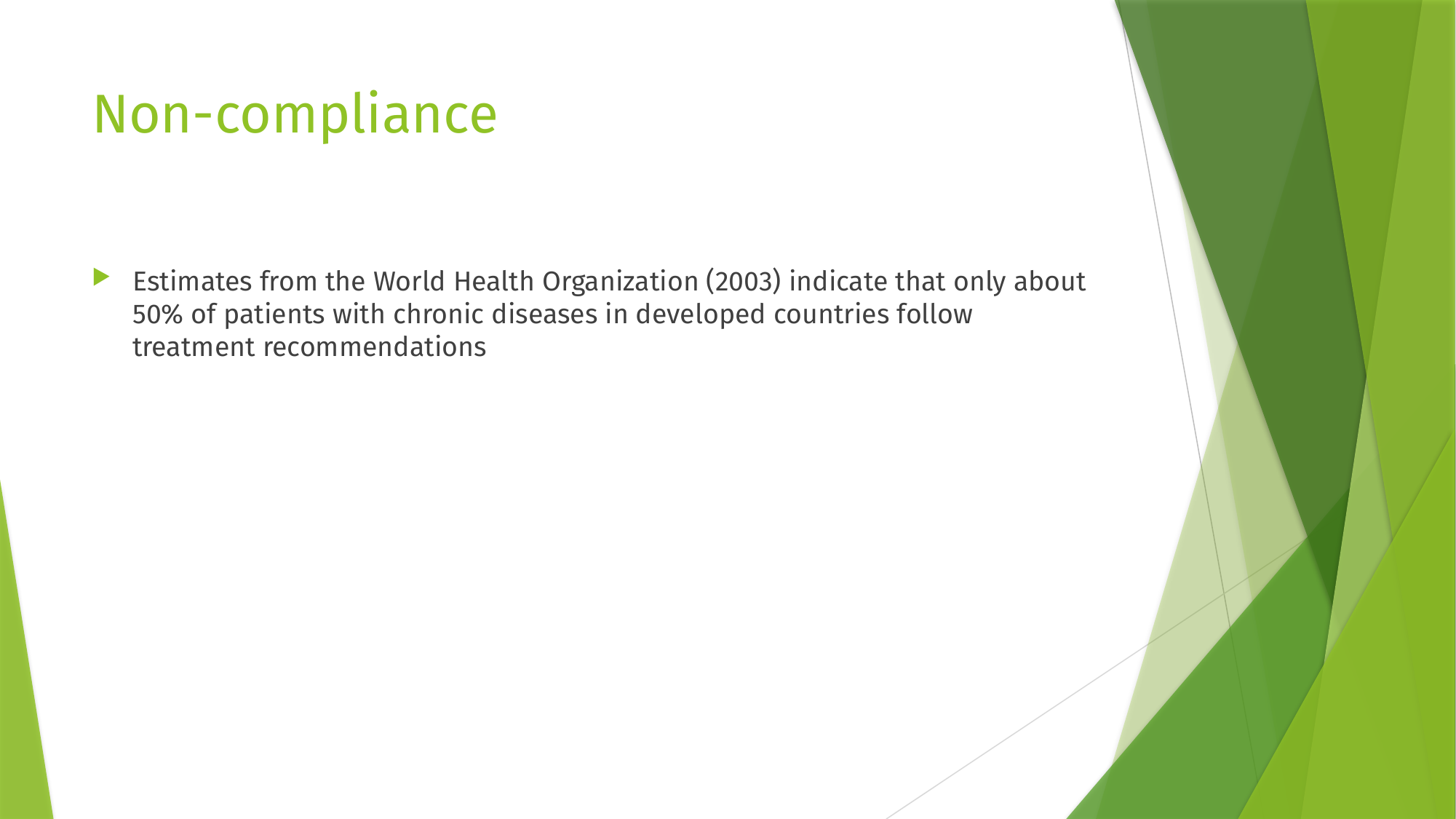

# Non-compliance
Estimates from the World Health Organization (2003) indicate that only about 50% of patients with chronic diseases in developed countries follow treatment recommendations